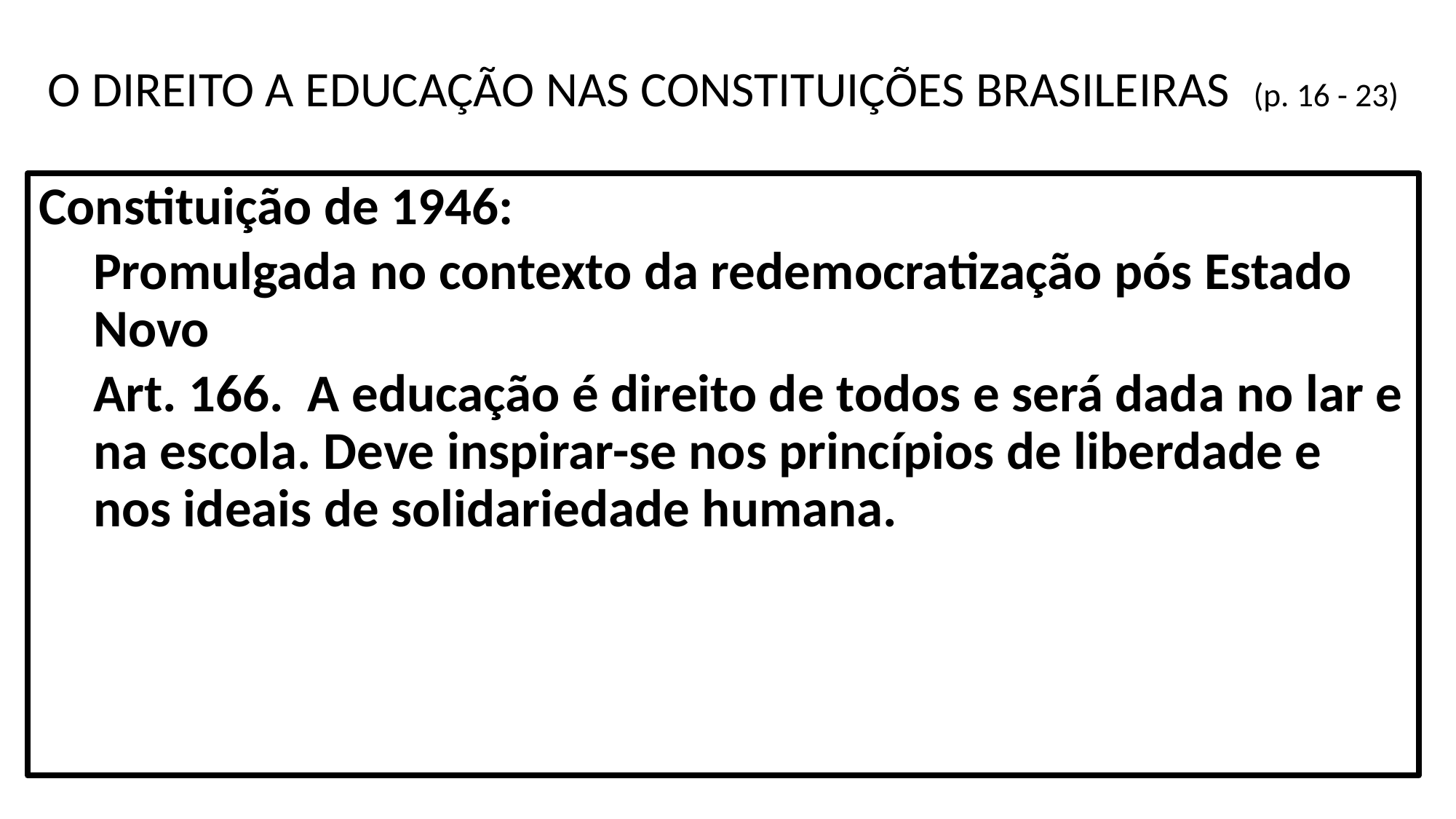

# O DIREITO A EDUCAÇÃO NAS CONSTITUIÇÕES BRASILEIRAS  (p. 16 - 23)
Constituição de 1946:
Promulgada no contexto da redemocratização pós Estado Novo
Art. 166.  A educação é direito de todos e será dada no lar e na escola. Deve inspirar-se nos princípios de liberdade e nos ideais de solidariedade humana.